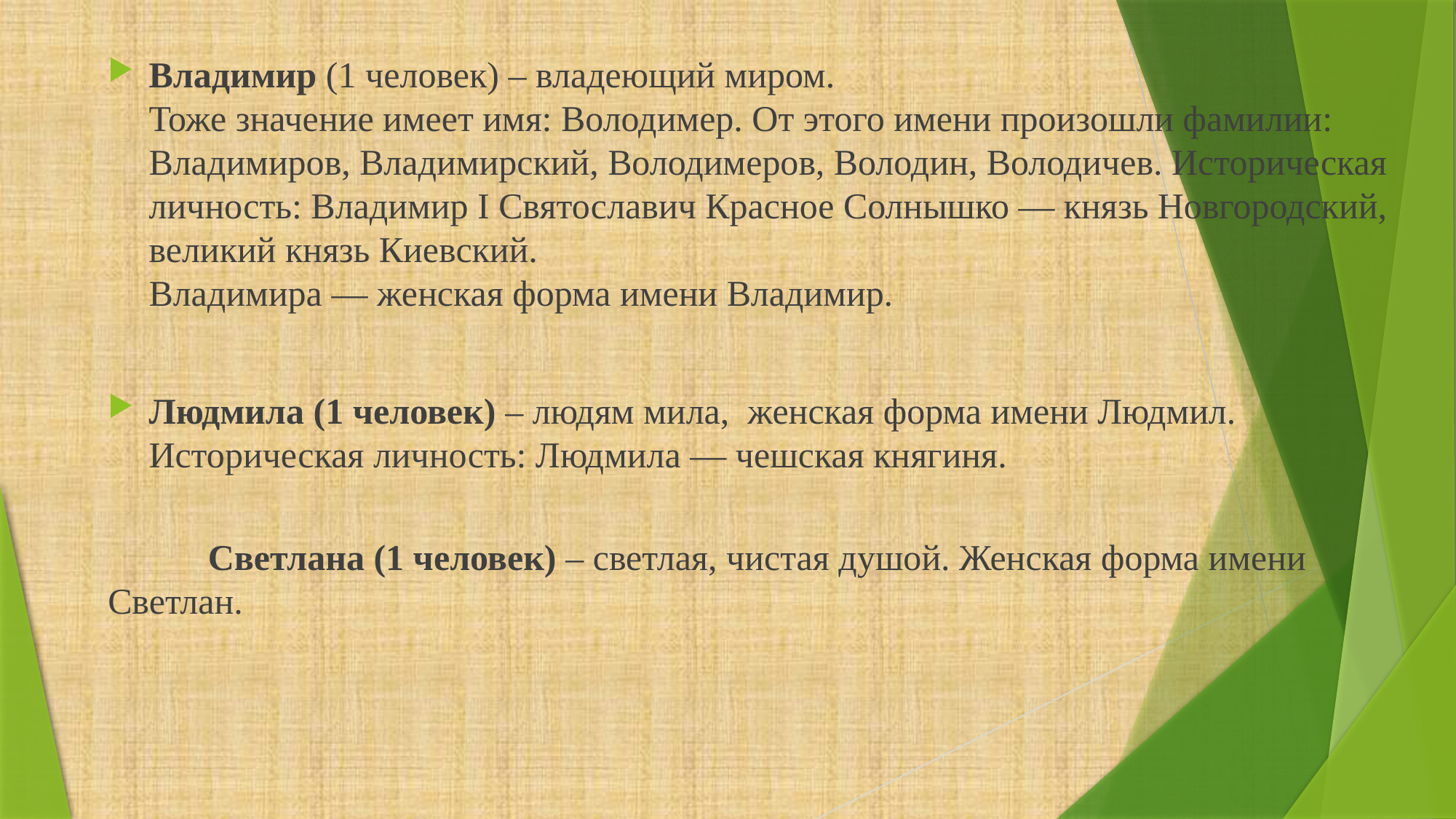

Владимир (1 человек) – владеющий миром.
Тоже значение имеет имя: Володимер. От этого имени произошли фамилии: Владимиров, Владимирский, Володимеров, Володин, Володичев. Историческая личность: Владимир I Святославич Красное Солнышко — князь Новгородский, великий князь Киевский.
Владимира — женская форма имени Владимир.

Людмила (1 человек) – людям мила,  женская форма имени Людмил.
Историческая личность: Людмила — чешская княгиня.
           Светлана (1 человек) – светлая, чистая душой. Женская форма имени Светлан.